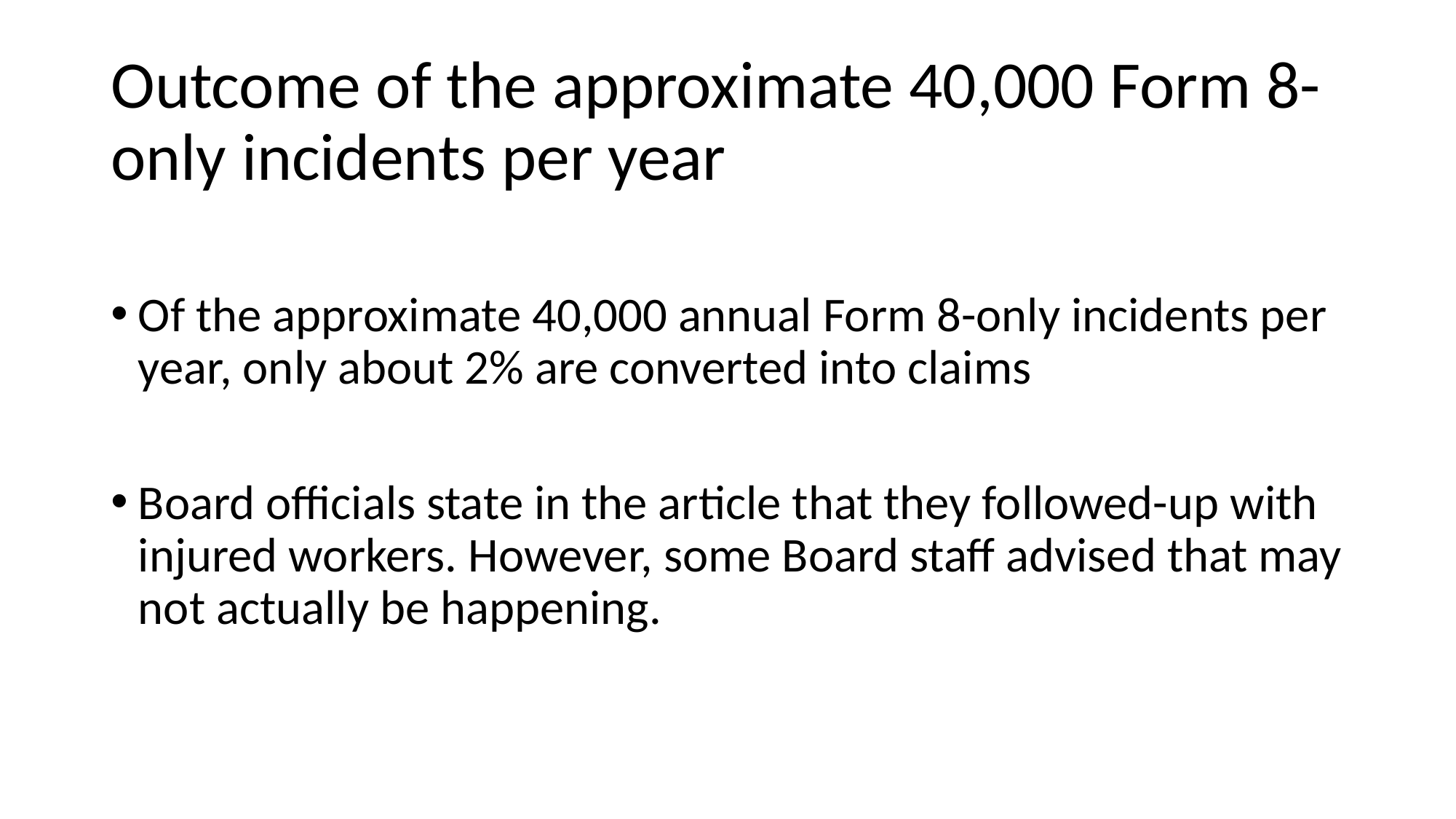

# Outcome of the approximate 40,000 Form 8-only incidents per year

Of the approximate 40,000 annual Form 8-only incidents per year, only about 2% are converted into claims

Board officials state in the article that they followed-up with injured workers. However, some Board staff advised that may not actually be happening.